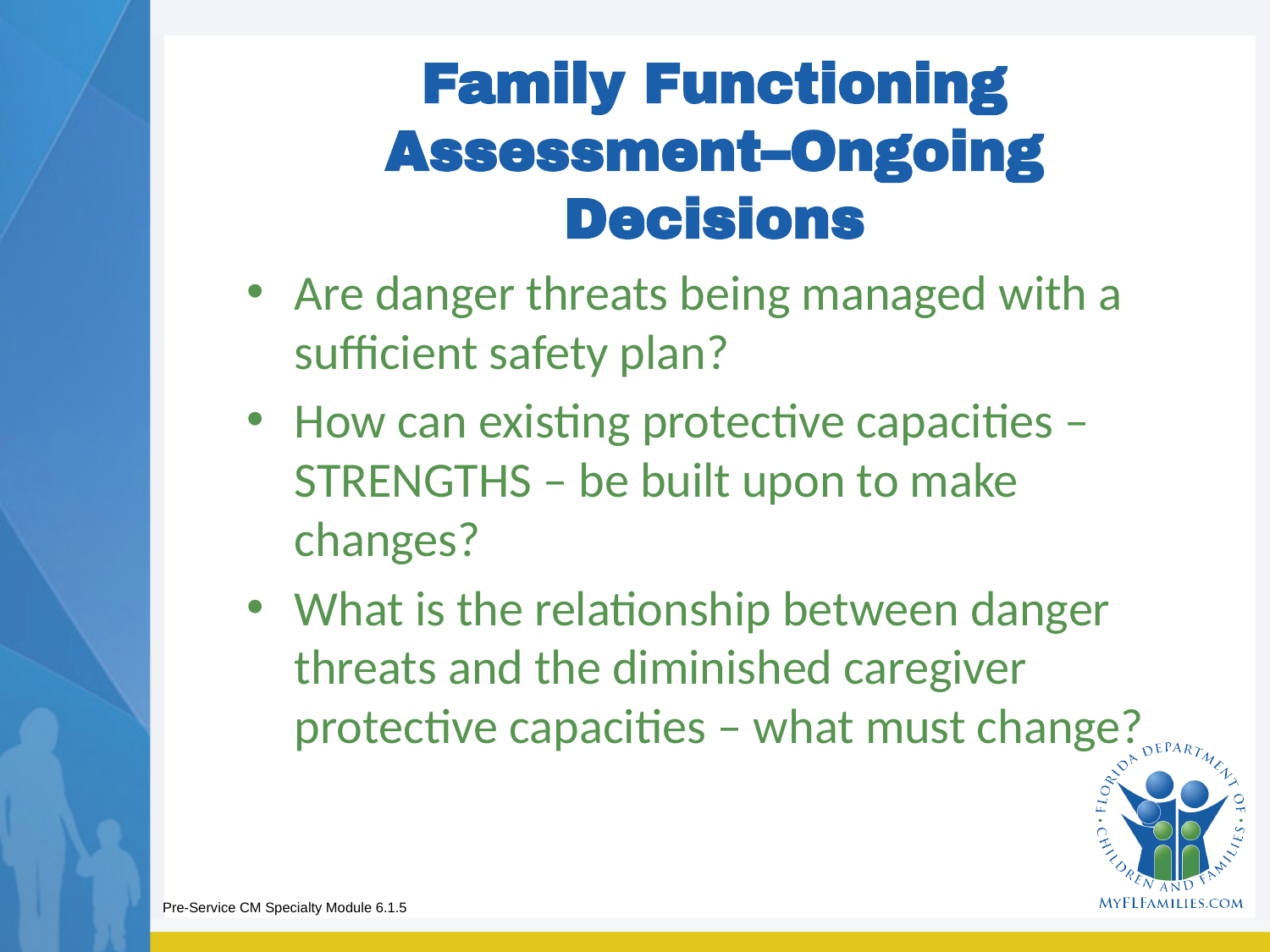

# Family Functioning Assessment–Ongoing Decisions
Are danger threats being managed with a sufficient safety plan?
How can existing protective capacities – STRENGTHS – be built upon to make changes?
What is the relationship between danger threats and the diminished caregiver protective capacities – what must change?
Pre-Service CM Specialty Module 6.1.5